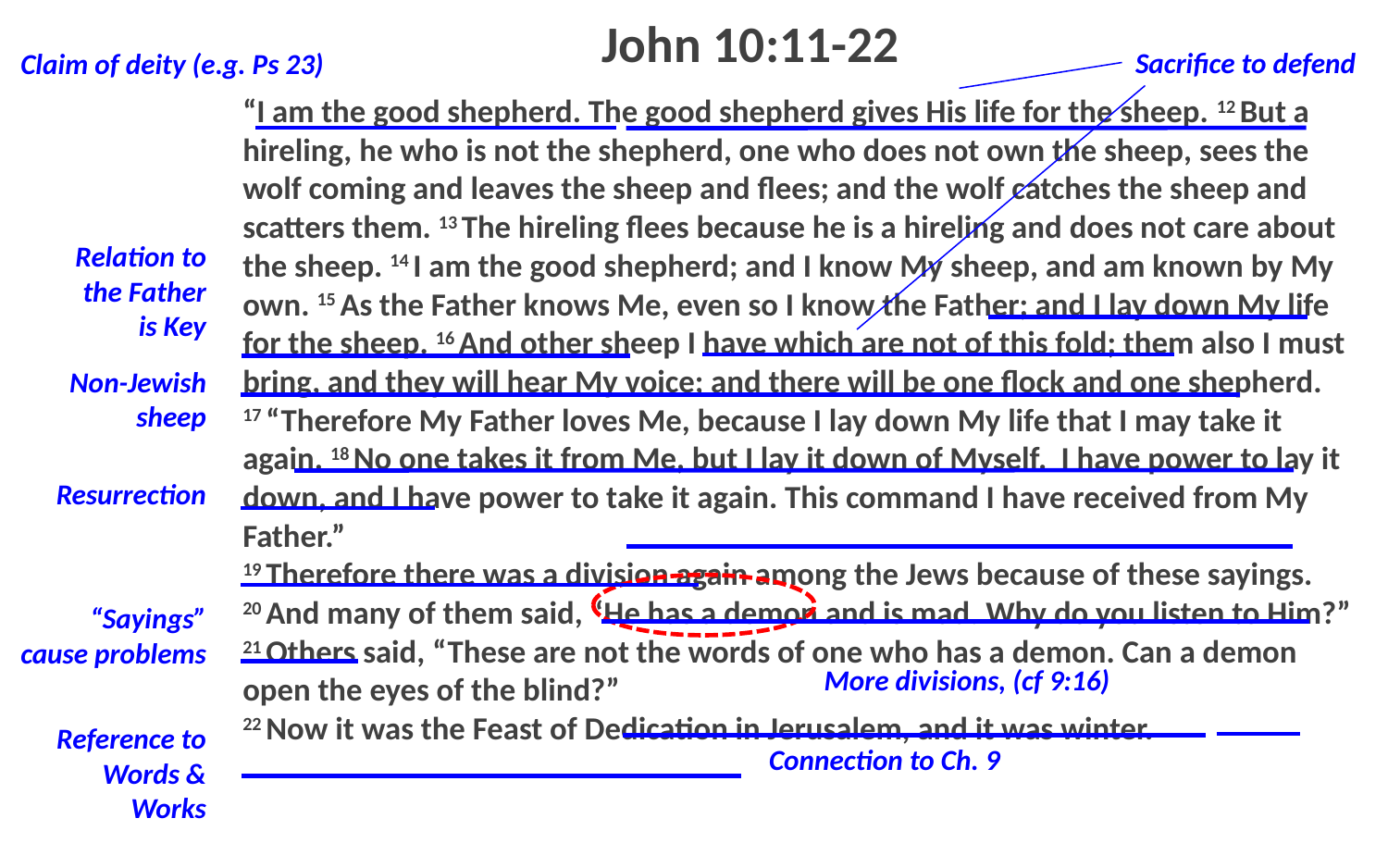

# John 10:11-22
Sacrifice to defend
Claim of deity (e.g. Ps 23)
“I am the good shepherd. The good shepherd gives His life for the sheep. 12 But a hireling, he who is not the shepherd, one who does not own the sheep, sees the wolf coming and leaves the sheep and flees; and the wolf catches the sheep and scatters them. 13 The hireling flees because he is a hireling and does not care about the sheep. 14 I am the good shepherd; and I know My sheep, and am known by My own. 15 As the Father knows Me, even so I know the Father; and I lay down My life for the sheep. 16 And other sheep I have which are not of this fold; them also I must bring, and they will hear My voice; and there will be one flock and one shepherd.
17 “Therefore My Father loves Me, because I lay down My life that I may take it again. 18 No one takes it from Me, but I lay it down of Myself.  I have power to lay it down, and I have power to take it again. This command I have received from My Father.”
19 Therefore there was a division again among the Jews because of these sayings. 20 And many of them said, “He has a demon and is mad. Why do you listen to Him?”
21 Others said, “These are not the words of one who has a demon. Can a demon open the eyes of the blind?”
22 Now it was the Feast of Dedication in Jerusalem, and it was winter.
Relation to the Father is Key
Non-Jewish sheep
Resurrection

“Sayings” cause problems
More divisions, (cf 9:16)
Reference to Words & Works
Connection to Ch. 9